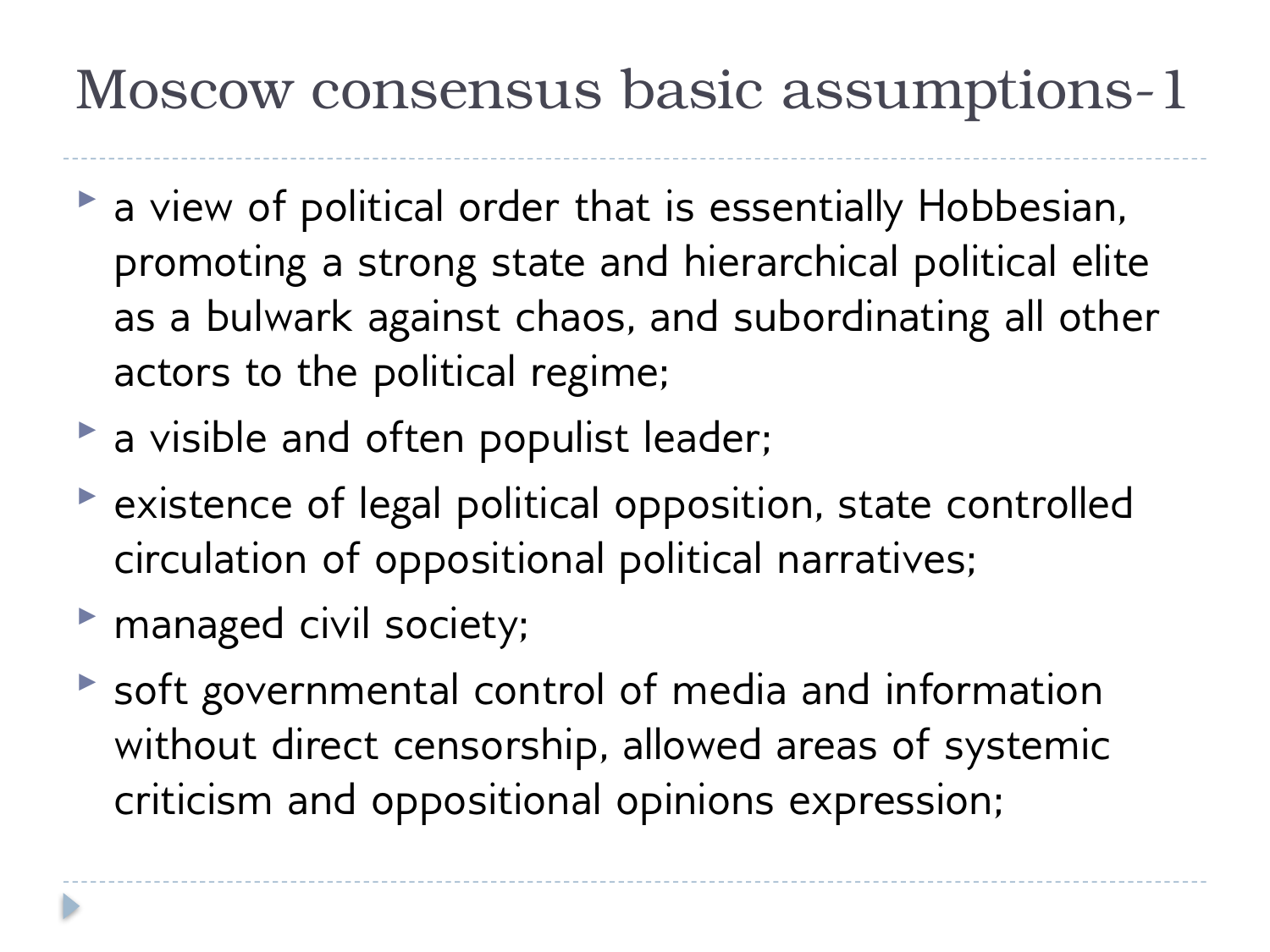

# Moscow consensus basic assumptions-1
a view of political order that is essentially Hobbesian, promoting a strong state and hierarchical political elite as a bulwark against chaos, and subordinating all other actors to the political regime;
a visible and often populist leader;
existence of legal political opposition, state controlled circulation of oppositional political narratives;
managed civil society;
soft governmental control of media and information without direct censorship, allowed areas of systemic criticism and oppositional opinions expression;